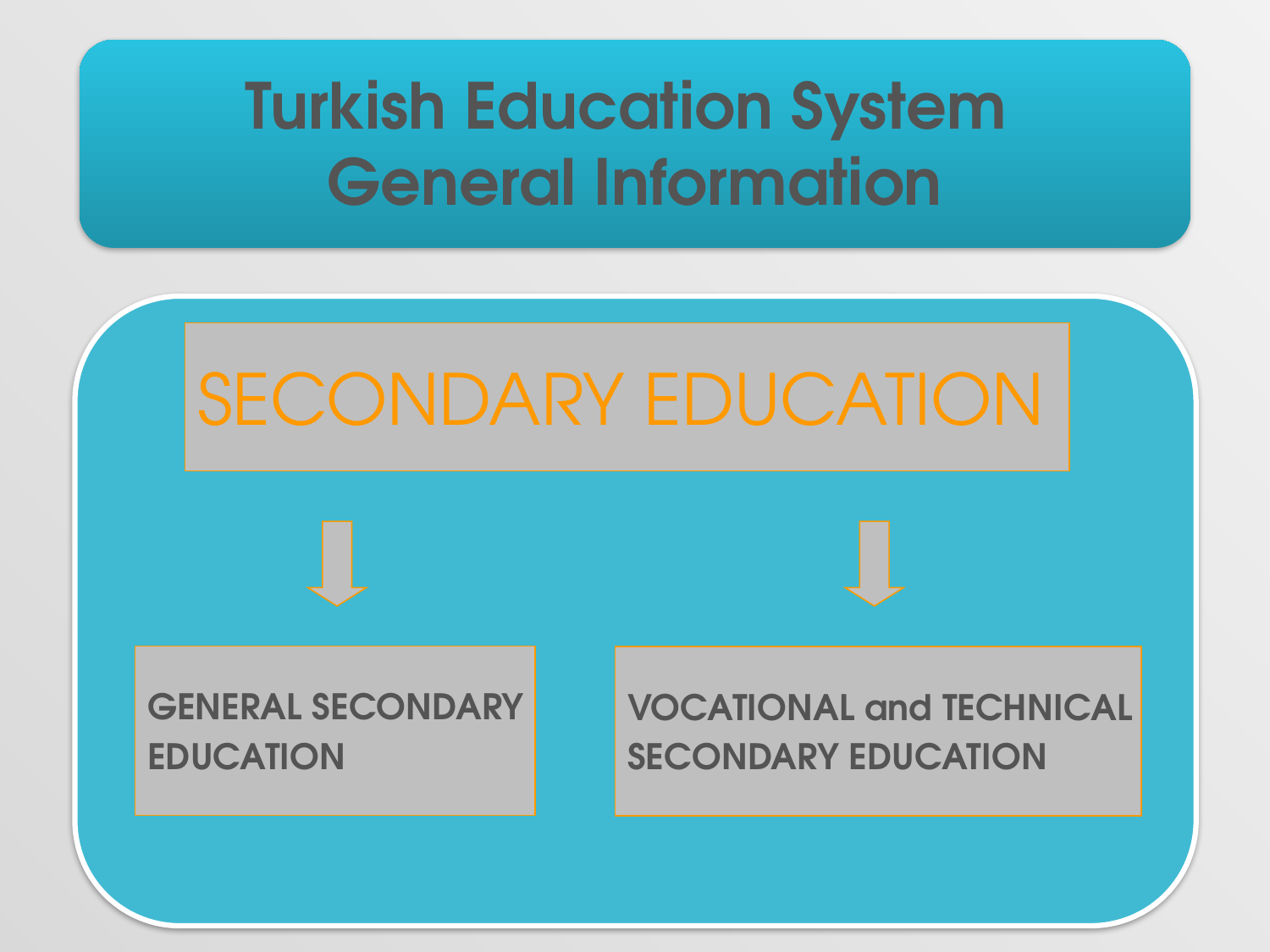

Turkish Education System
General Information

SECONDARY EDUCATION

GENERAL SECONDARY
EDUCATION
VOCATIONAL and TECHNICAL
SECONDARY EDUCATION